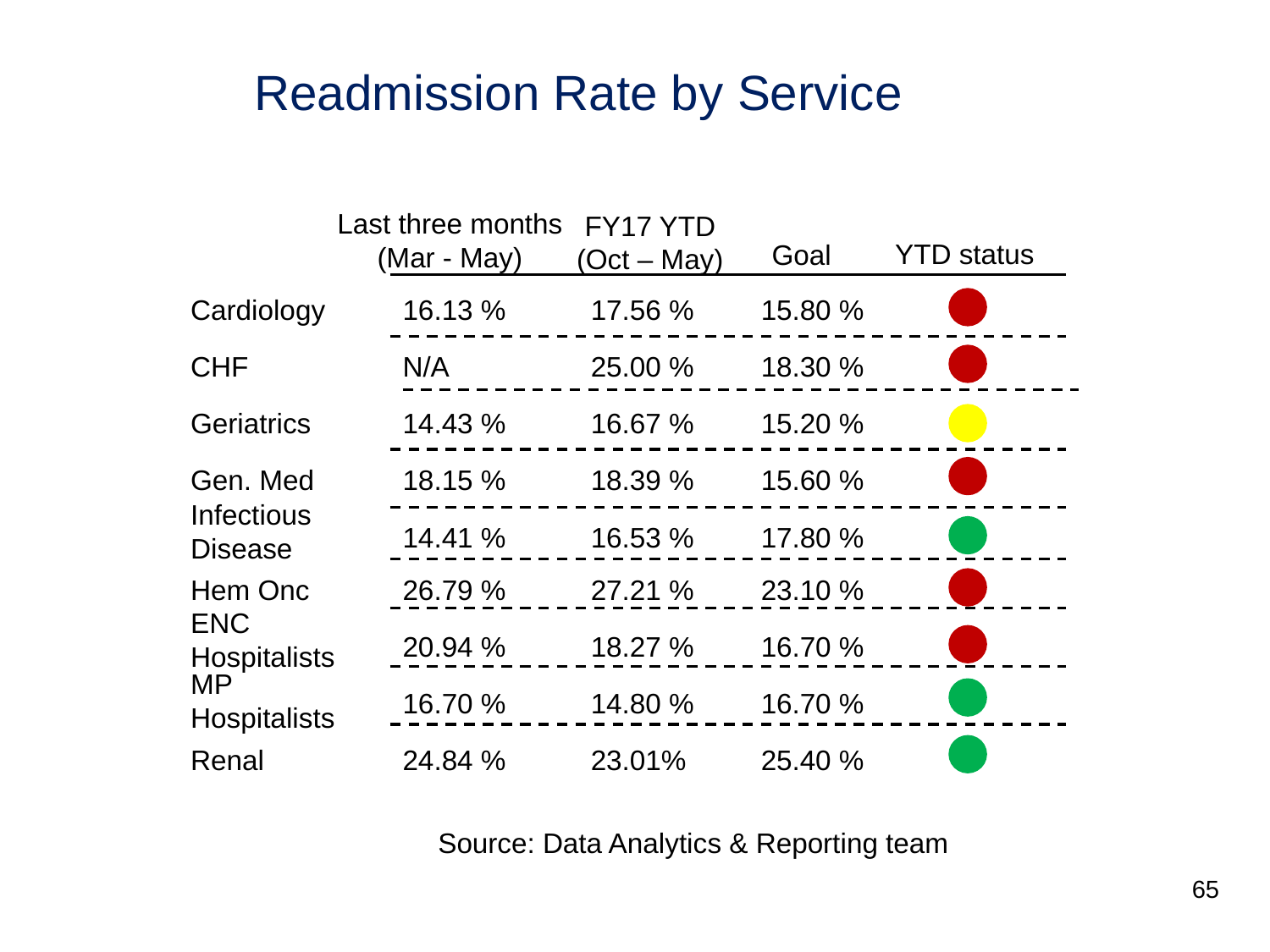

# Readmission Rate by Service
Last three months (Mar - May)
FY17 YTD
(Oct – May)
YTD status
Goal

Cardiology
16.13 %
17.56 %
15.80 %

CHF
N/A
25.00 %
18.30 %
Geriatrics
14.43 %
16.67 %
15.20 %
Gen. Med
18.15 %
18.39 %
15.60 %
Infectious Disease
14.41 %
16.53 %
17.80 %

Hem Onc
26.79 %
27.21 %

23.10 %
ENC Hospitalists

20.94 %
18.27 %
16.70 %
MP Hospitalists
16.70 %
14.80 %

16.70 %
Renal
24.84 %
23.01%

25.40 %
Source: Data Analytics & Reporting team

65